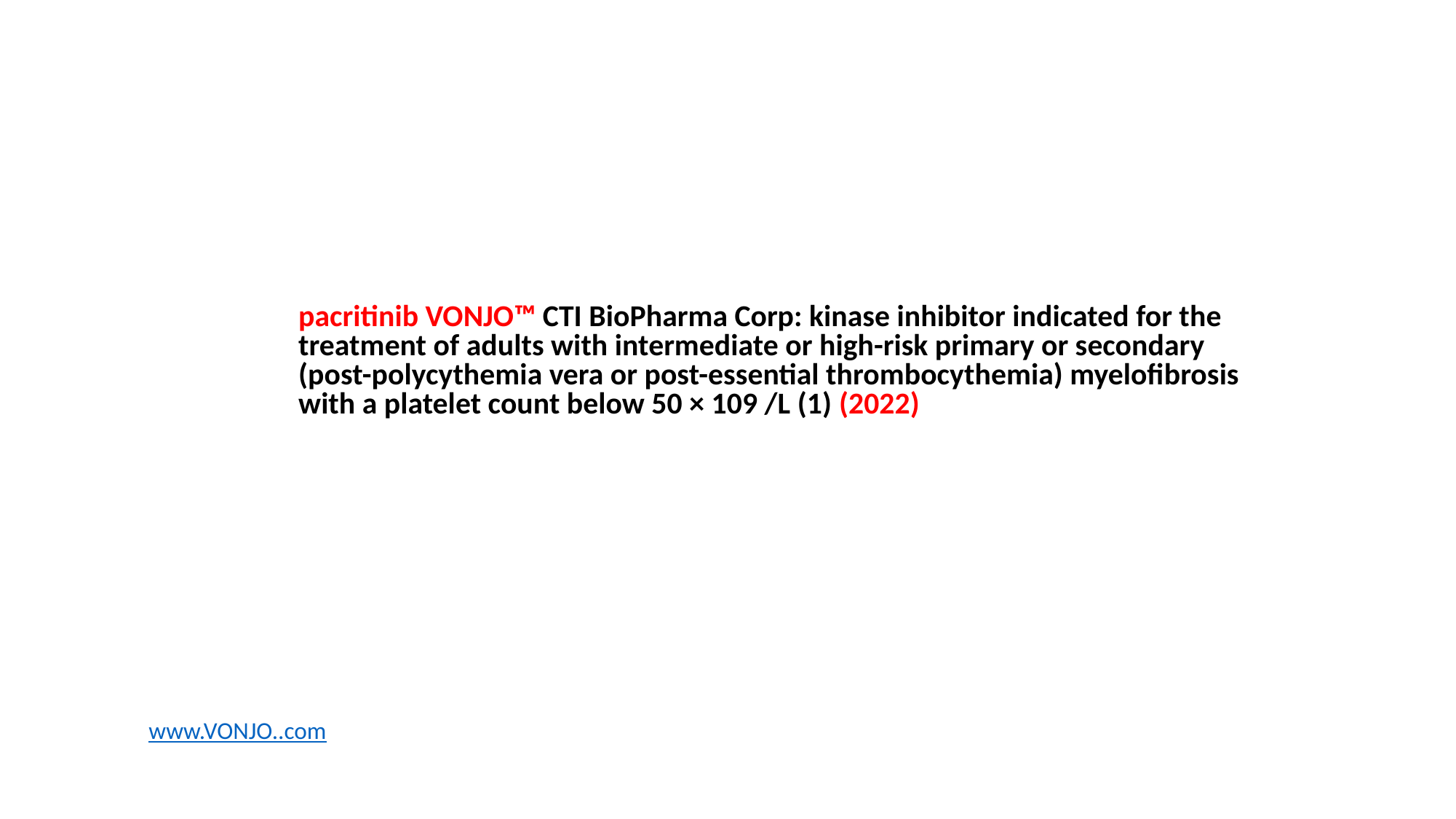

# pacritinib VONJO™ CTI BioPharma Corp: kinase inhibitor indicated for the treatment of adults with intermediate or high-risk primary or secondary (post-polycythemia vera or post-essential thrombocythemia) myelofibrosis with a platelet count below 50 × 109 /L (1) (2022)
www.VONJO..com